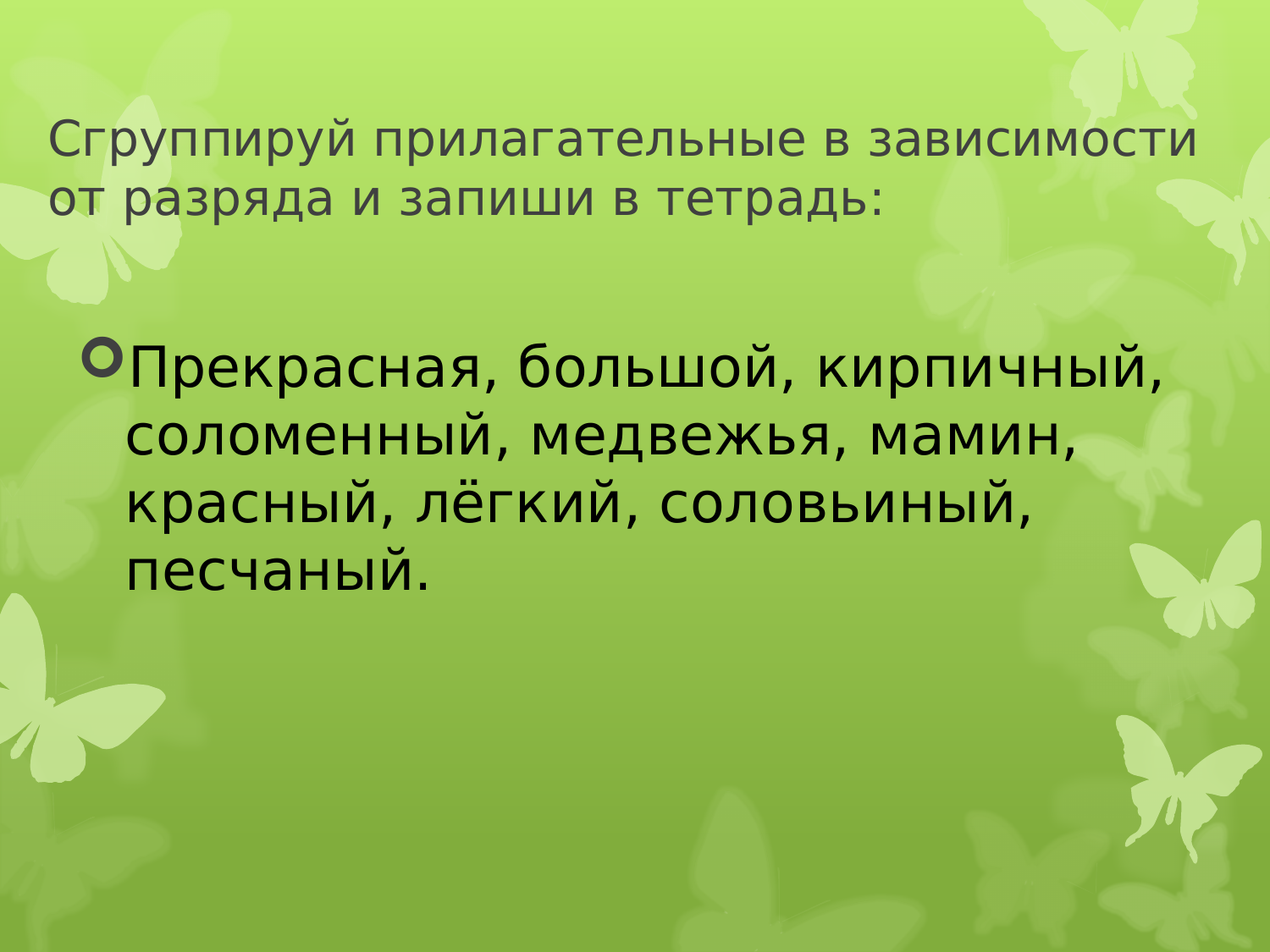

# Сгруппируй прилагательные в зависимости от разряда и запиши в тетрадь:
Прекрасная, большой, кирпичный, соломенный, медвежья, мамин, красный, лёгкий, соловьиный, песчаный.